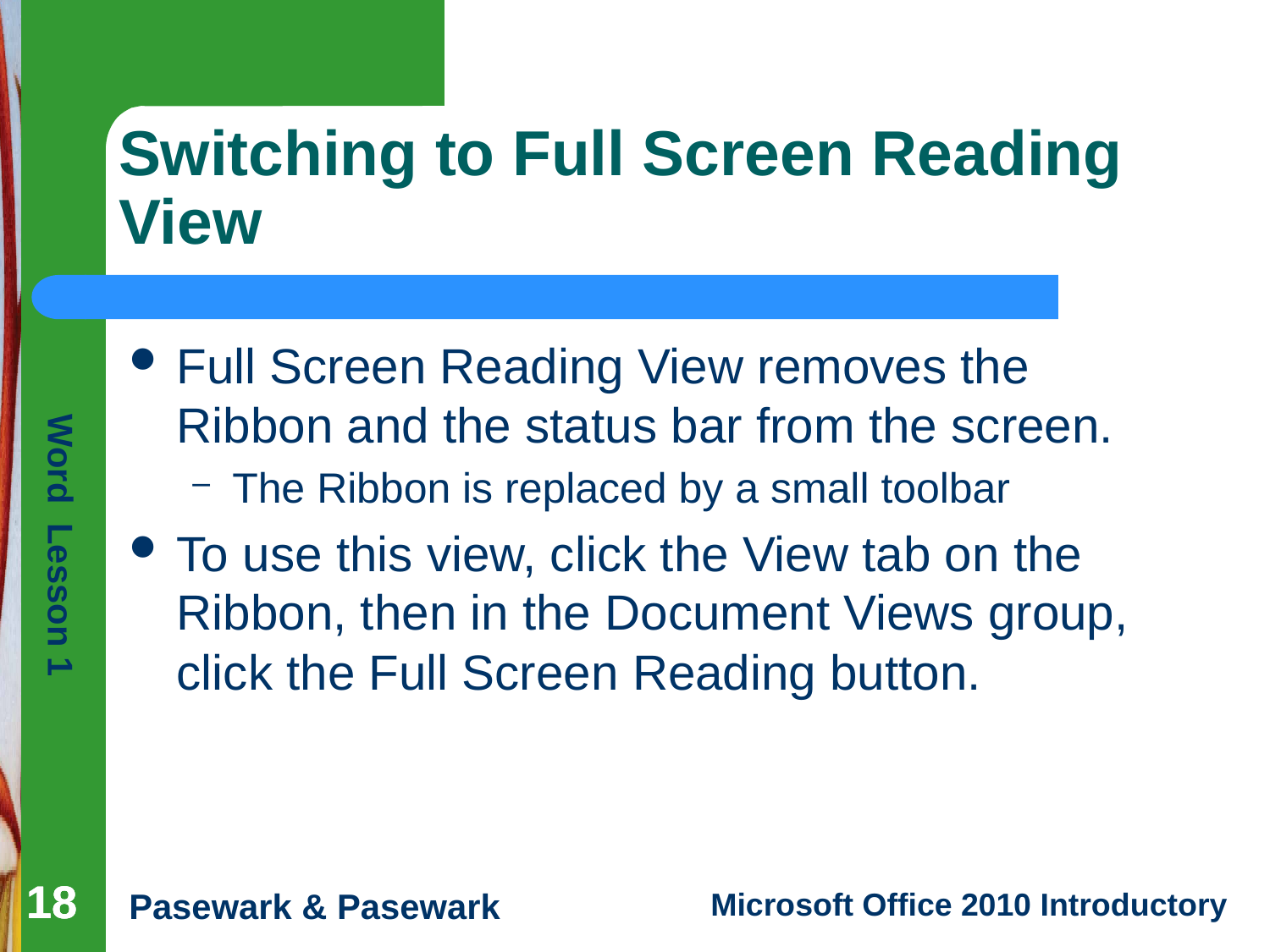

# Switching to Full Screen Reading View
Full Screen Reading View removes the Ribbon and the status bar from the screen.
The Ribbon is replaced by a small toolbar
To use this view, click the View tab on the Ribbon, then in the Document Views group, click the Full Screen Reading button.

18
18
18